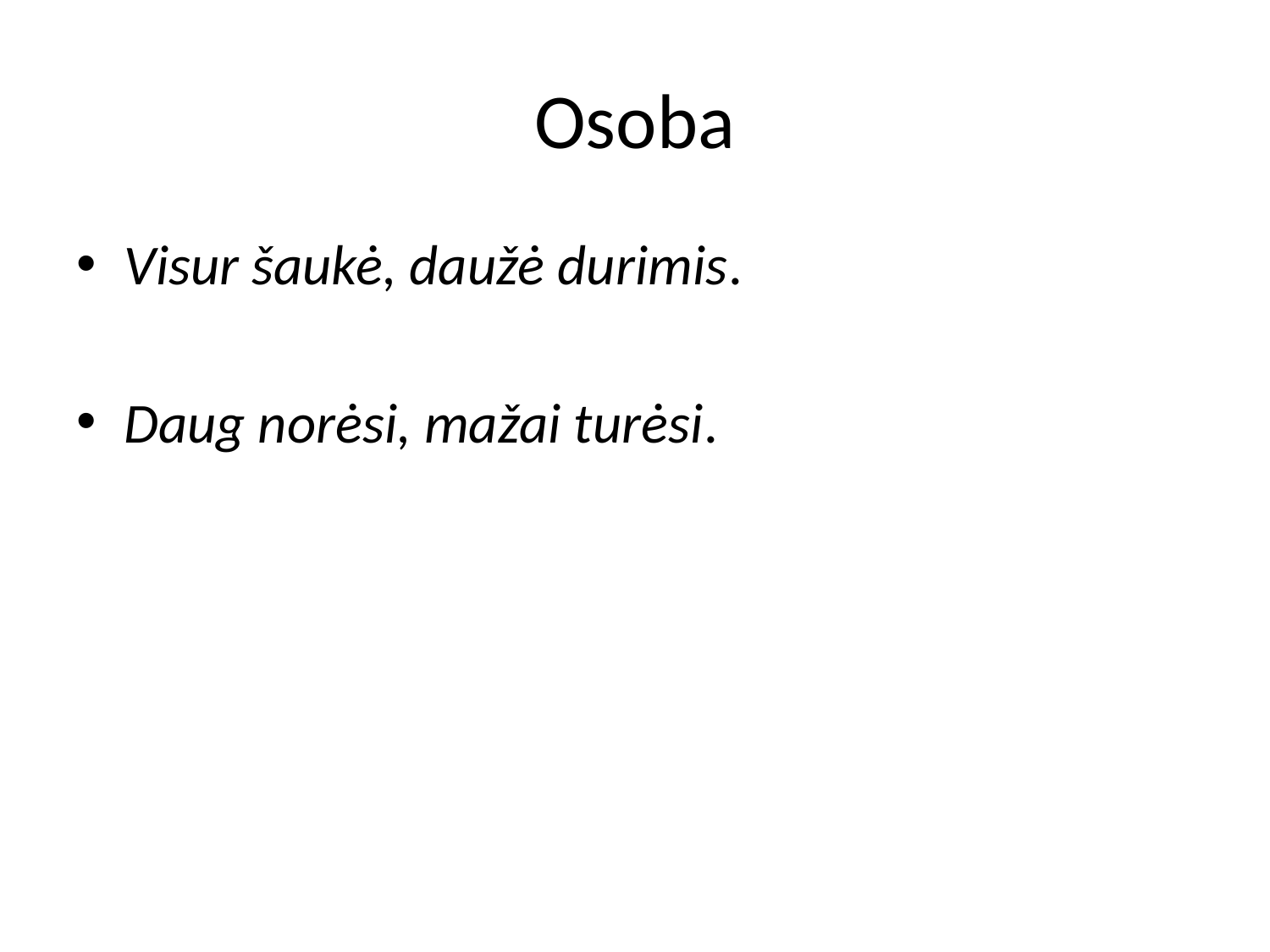

# Osoba
Visur šaukė, daužė durimis.

Daug norėsi, mažai turėsi.